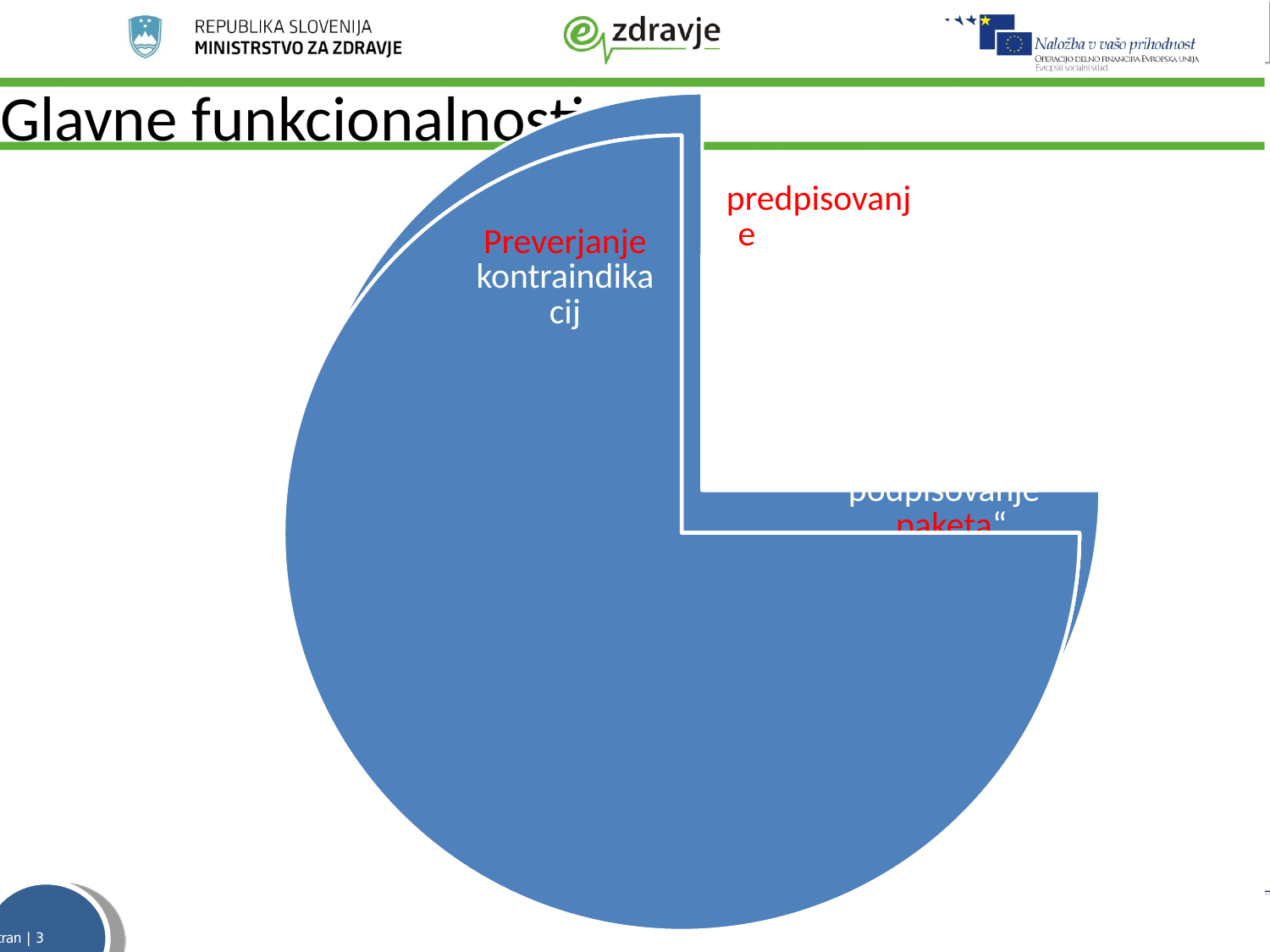

Elektronsko predpisovanje zelenih in belih receptov
Strukturiran predpis
Predpis zdravila iz CBZ
Preverjanje interakcij
Preverjanje kontraindikacij
Vpogled v eRecepte pacienta
Elektronsko podpisovanje „paketa“
# Glavne funkcionalnosti